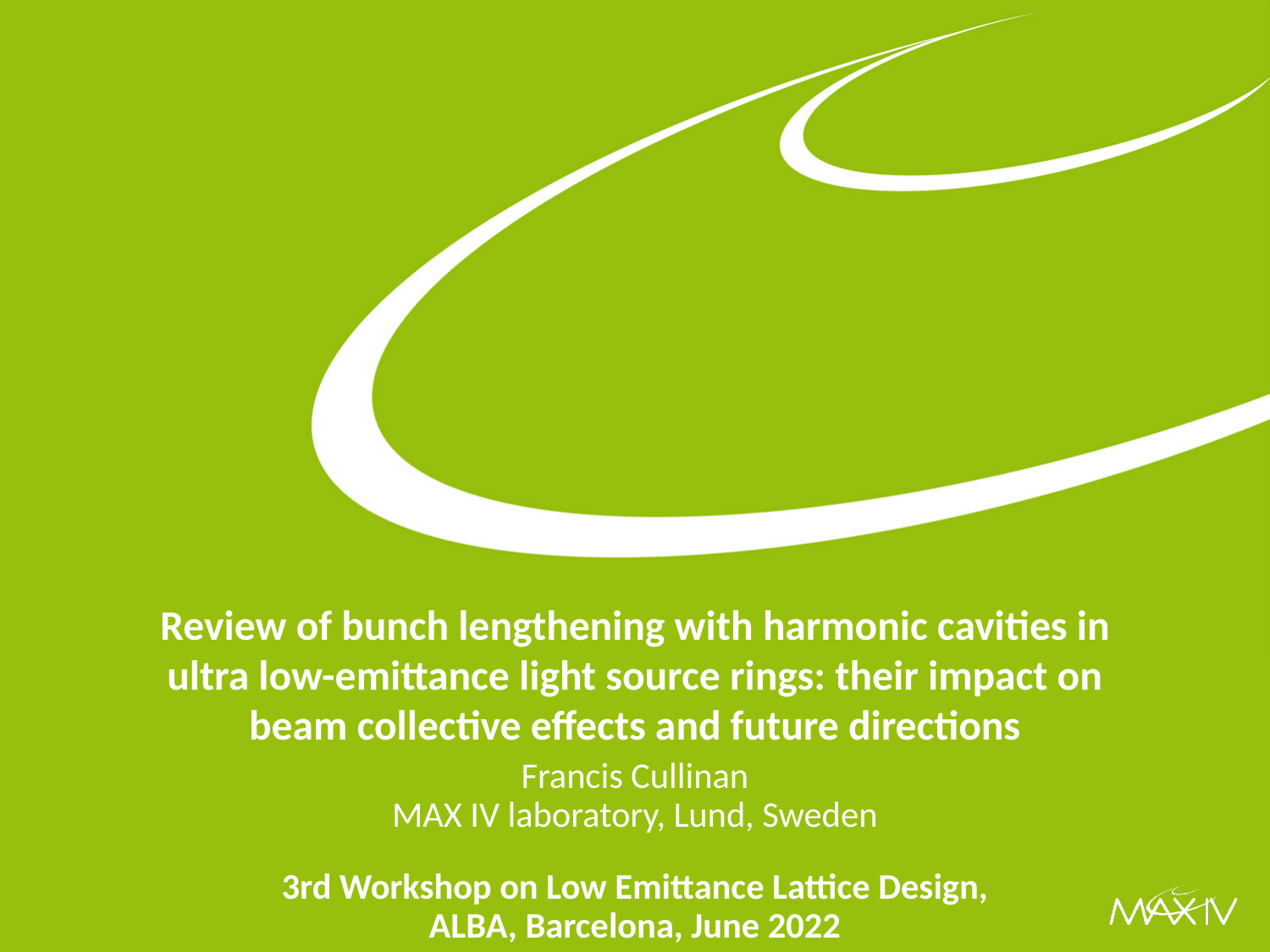

# Review of bunch lengthening with harmonic cavities in ultra low-emittance light source rings: their impact on beam collective effects and future directions
Francis Cullinan
MAX IV laboratory, Lund, Sweden
3rd Workshop on Low Emittance Lattice Design, ALBA, Barcelona, June 2022